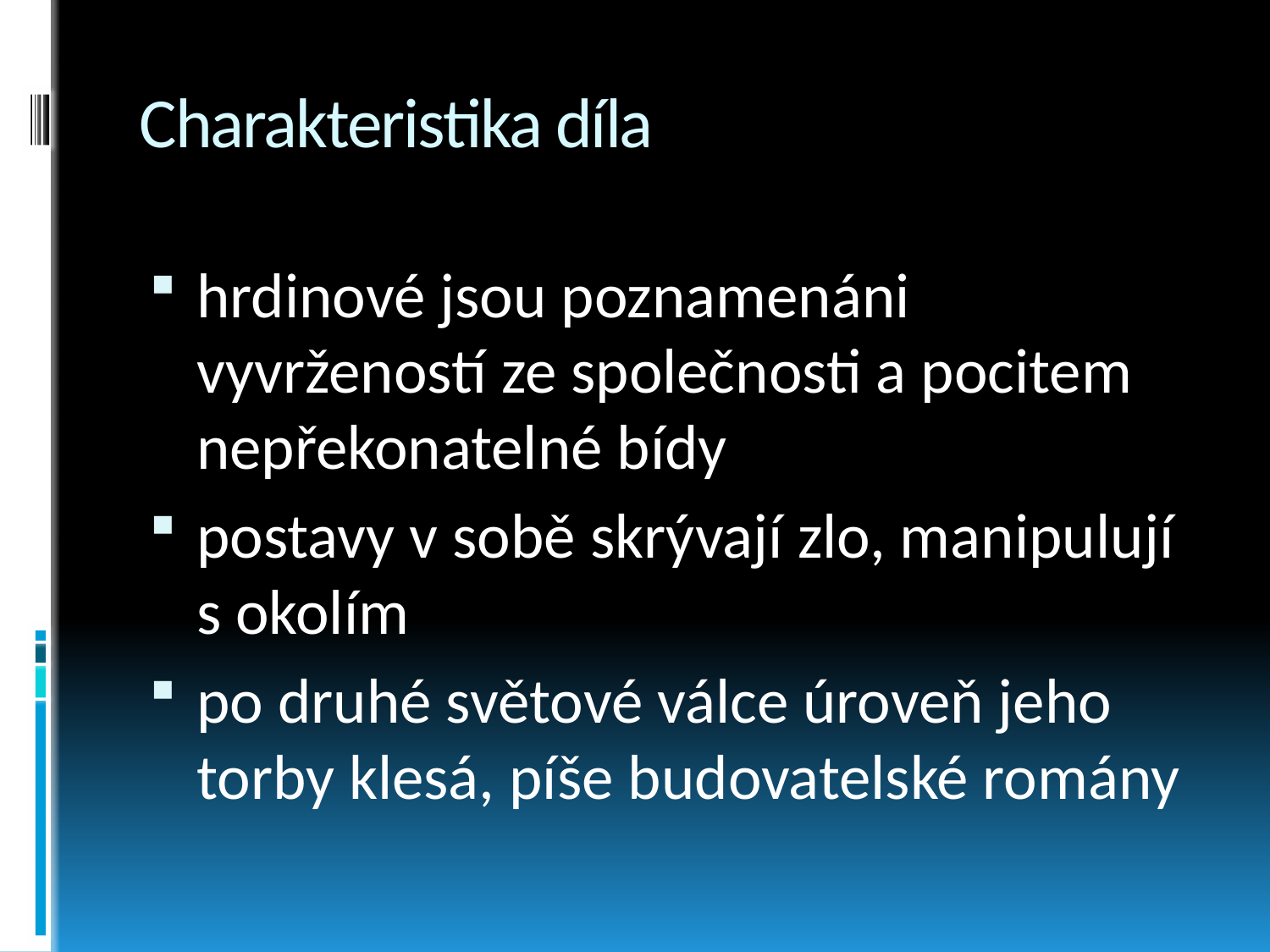

# Charakteristika díla
hrdinové jsou poznamenáni vyvržeností ze společnosti a pocitem nepřekonatelné bídy
postavy v sobě skrývají zlo, manipulují s okolím
po druhé světové válce úroveň jeho torby klesá, píše budovatelské romány